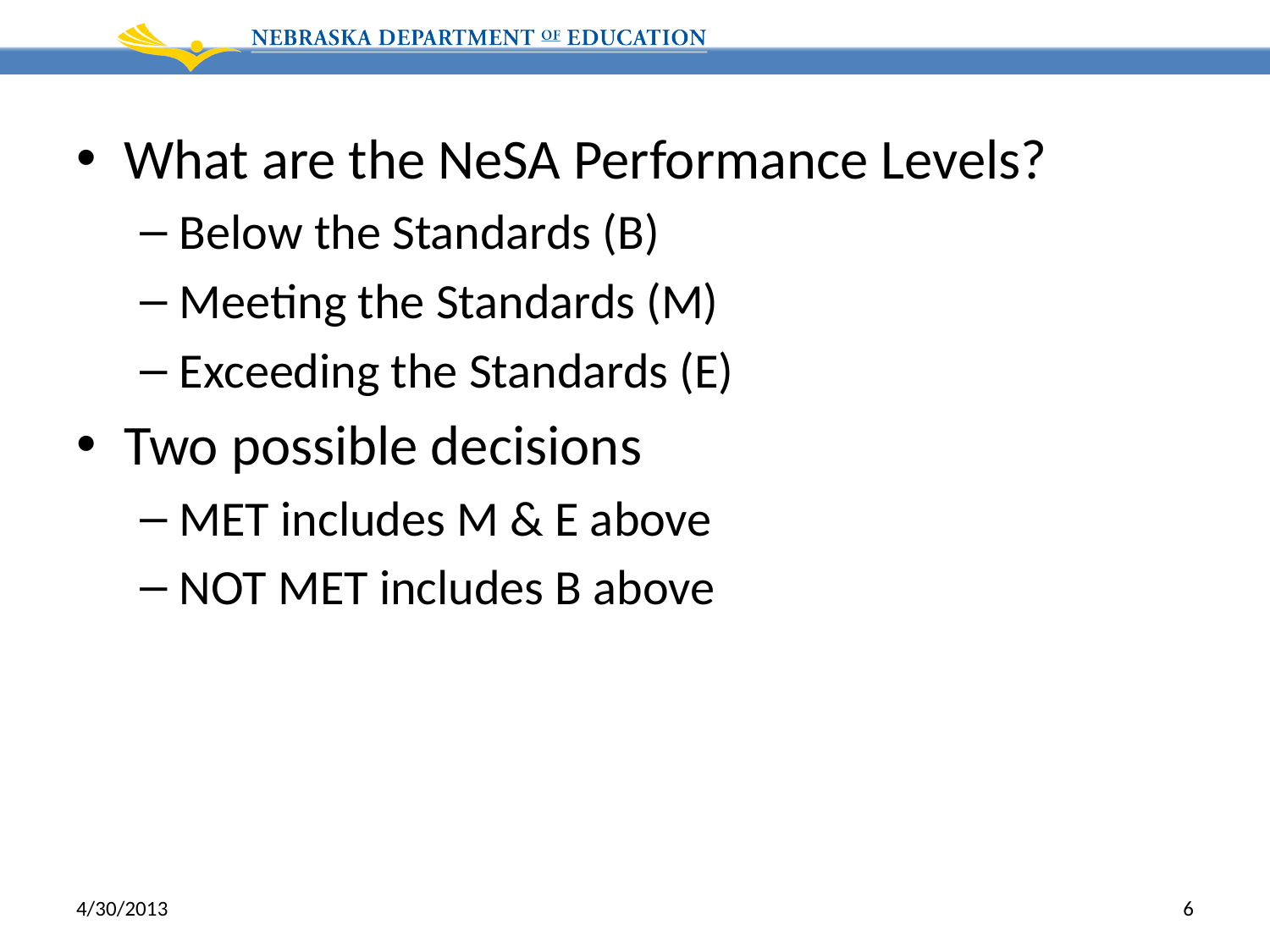

What are the NeSA Performance Levels?
Below the Standards (B)
Meeting the Standards (M)
Exceeding the Standards (E)
Two possible decisions
MET includes M & E above
NOT MET includes B above
4/30/2013
6